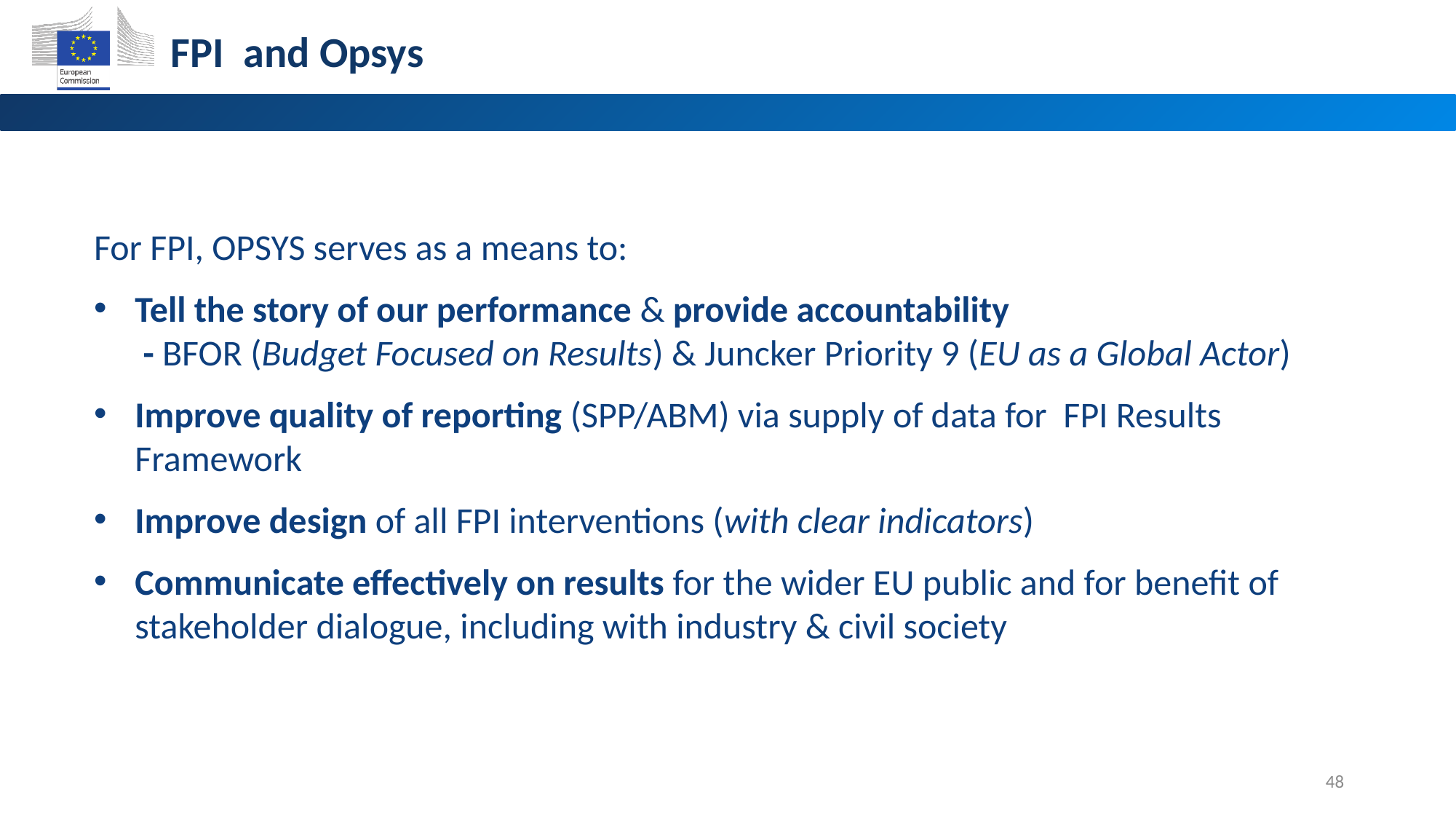

FPI  and Opsys
For FPI, OPSYS serves as a means to:
Tell the story of our performance & provide accountability
 - BFOR (Budget Focused on Results) & Juncker Priority 9 (EU as a Global Actor)
Improve quality of reporting (SPP/ABM) via supply of data for  FPI Results Framework
Improve design of all FPI interventions (with clear indicators)
Communicate effectively on results for the wider EU public and for benefit of stakeholder dialogue, including with industry & civil society

48